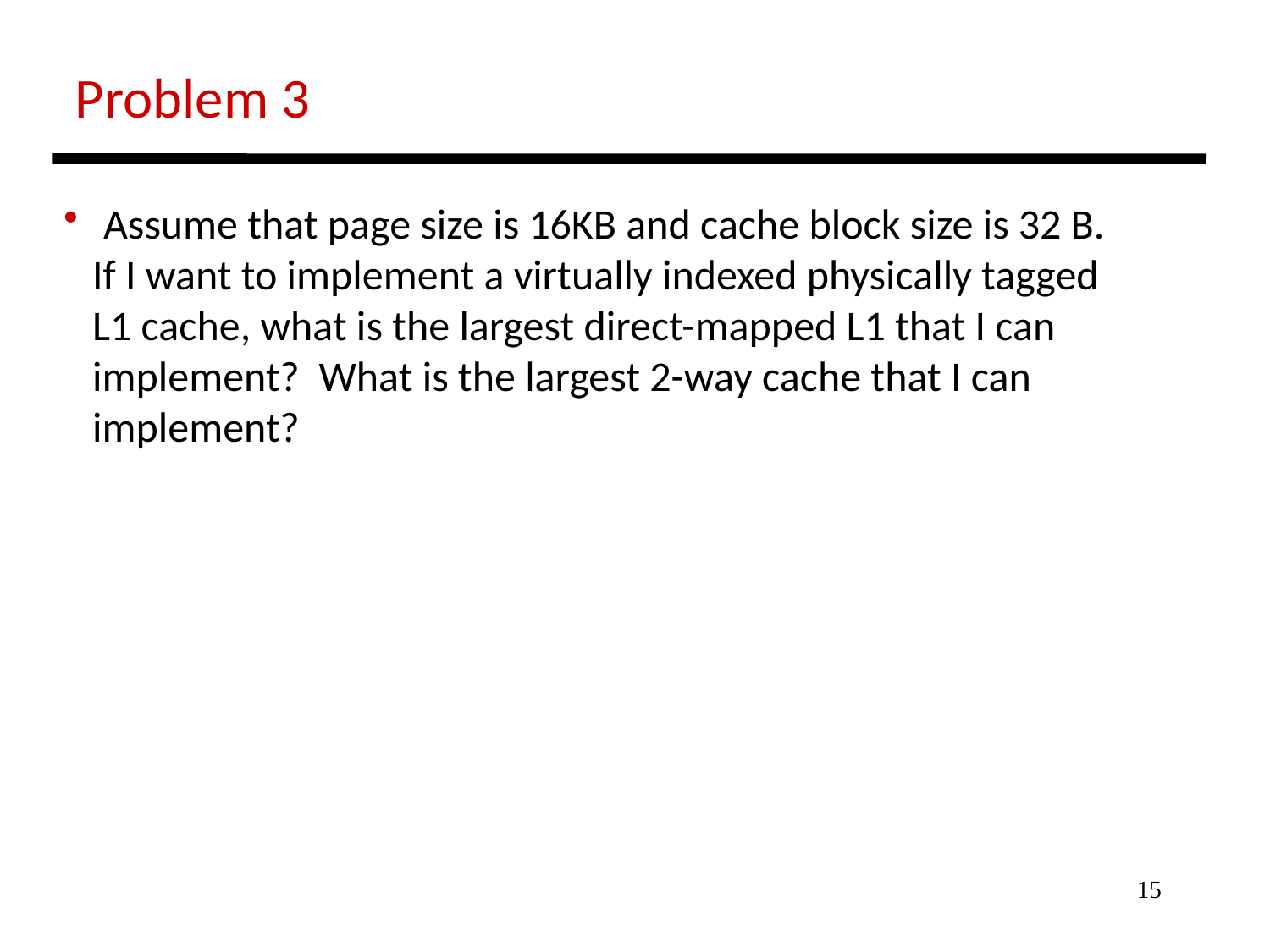

Problem 3

 Assume that page size is 16KB and cache block size is 32 B.
   If I want to implement a virtually indexed physically tagged
   L1 cache, what is the largest direct-mapped L1 that I can
   implement?  What is the largest 2-way cache that I can
   implement?

15